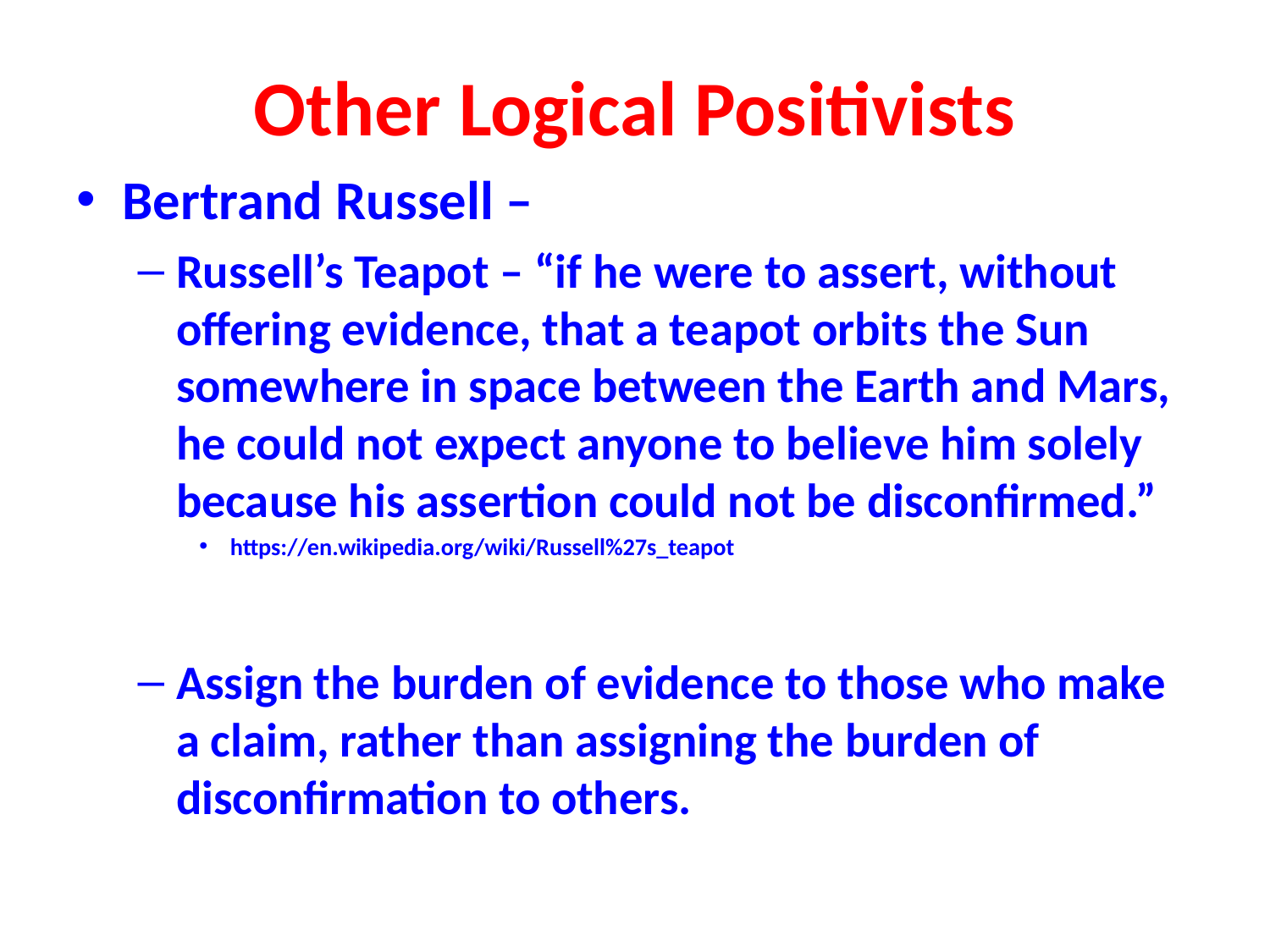

# Other Logical Positivists
Bertrand Russell –
Russell’s Teapot – “if he were to assert, without offering evidence, that a teapot orbits the Sun somewhere in space between the Earth and Mars, he could not expect anyone to believe him solely because his assertion could not be disconfirmed.”
https://en.wikipedia.org/wiki/Russell%27s_teapot

Assign the burden of evidence to those who make a claim, rather than assigning the burden of disconfirmation to others.